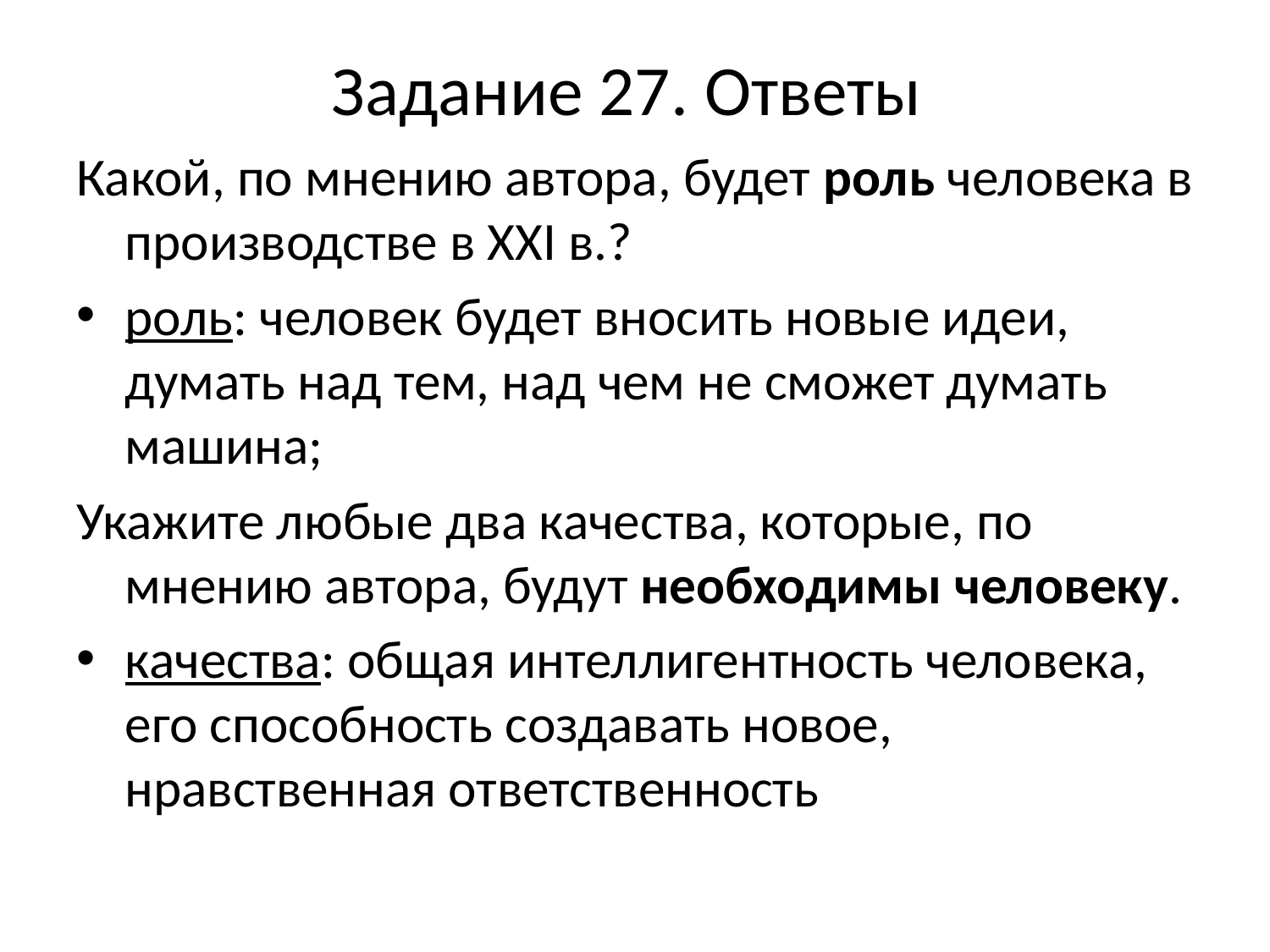

# Задание 27. Ответы
Какой, по мнению автора, будет роль человека в производстве в XXI в.?
роль: человек будет вносить новые идеи, думать над тем, над чем не сможет думать машина;
Укажите любые два качества, которые, по мнению автора, будут необходимы человеку.
качества: общая интеллигентность человека, его способность создавать новое, нравственная ответственность